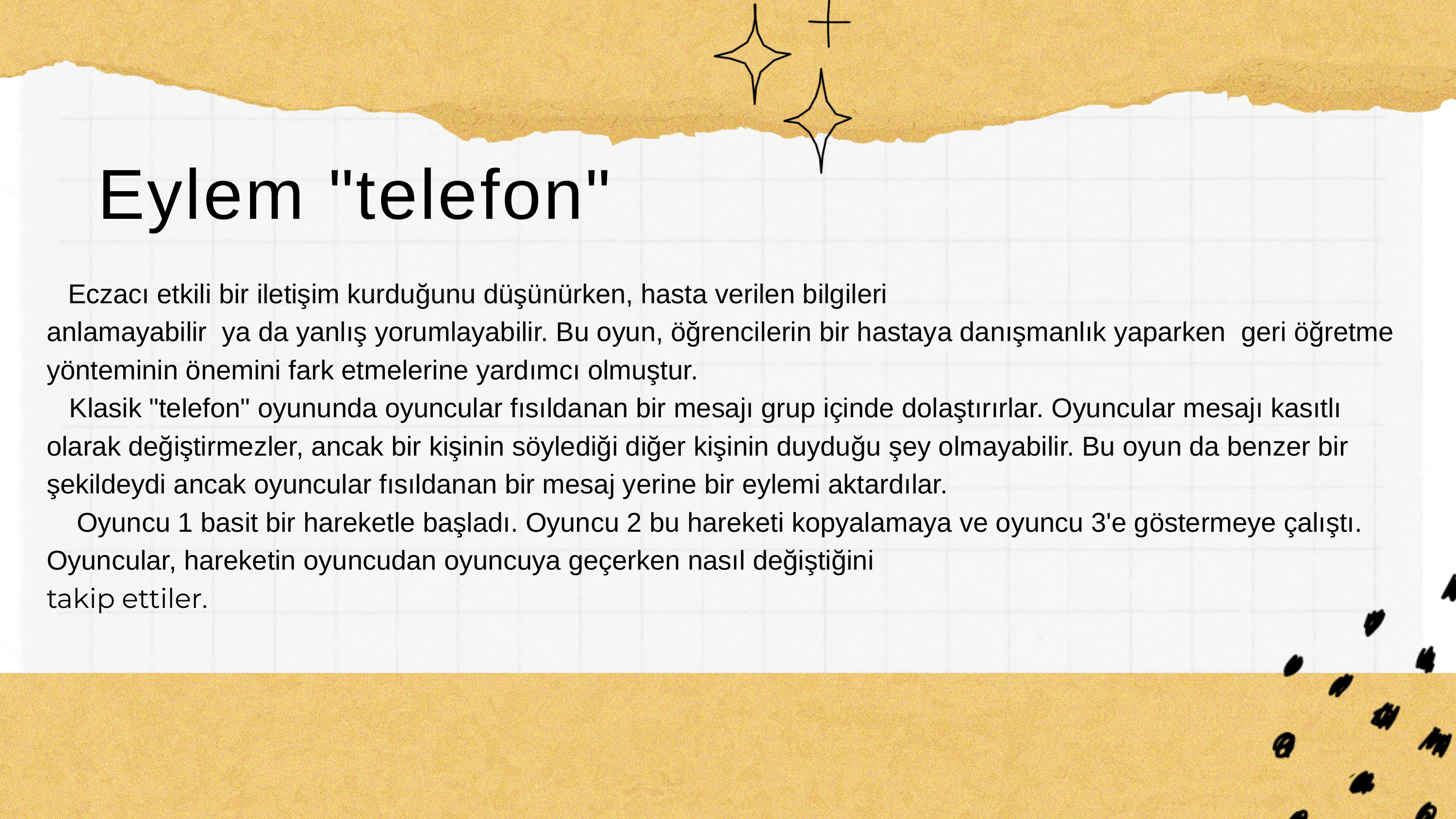

Eylem "telefon"

   Eczacı etkili bir iletişim kurduğunu düşünürken, hasta verilen bilgileri
anlamayabilir  ya da yanlış yorumlayabilir. Bu oyun, öğrencilerin bir hastaya danışmanlık yaparken  geri öğretme yönteminin önemini fark etmelerine yardımcı olmuştur.
   Klasik "telefon" oyununda oyuncular fısıldanan bir mesajı grup içinde dolaştırırlar. Oyuncular mesajı kasıtlı olarak değiştirmezler, ancak bir kişinin söylediği diğer kişinin duyduğu şey olmayabilir. Bu oyun da benzer bir şekildeydi ancak oyuncular fısıldanan bir mesaj yerine bir eylemi aktardılar.
    Oyuncu 1 basit bir hareketle başladı. Oyuncu 2 bu hareketi kopyalamaya ve oyuncu 3'e göstermeye çalıştı. Oyuncular, hareketin oyuncudan oyuncuya geçerken nasıl değiştiğini
takip ettiler.